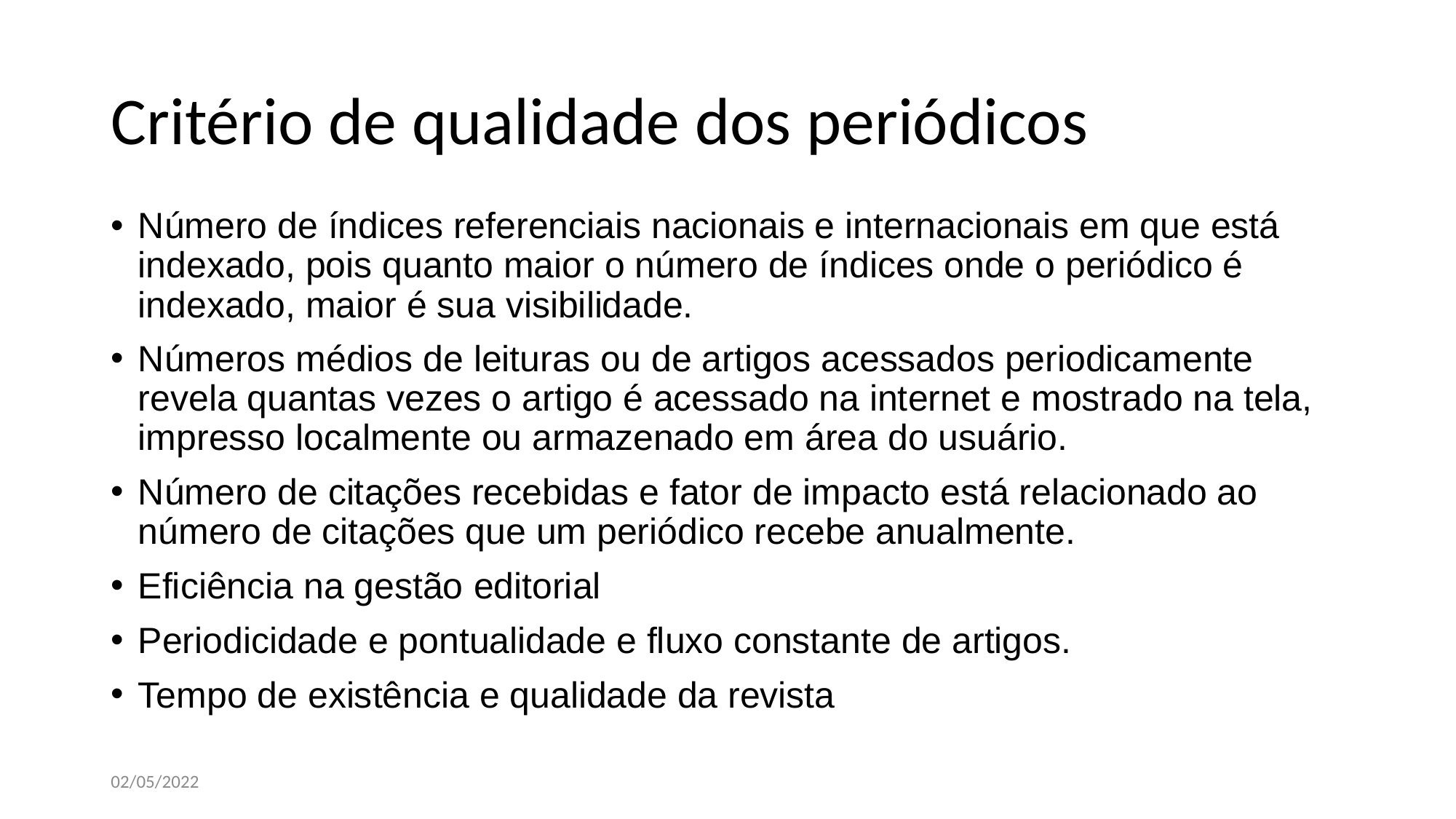

# Critério de qualidade dos periódicos
Número de índices referenciais nacionais e internacionais em que está indexado, pois quanto maior o número de índices onde o periódico é indexado, maior é sua visibilidade.
Números médios de leituras ou de artigos acessados periodicamente revela quantas vezes o artigo é acessado na internet e mostrado na tela, impresso localmente ou armazenado em área do usuário.
Número de citações recebidas e fator de impacto está relacionado ao número de citações que um periódico recebe anualmente.
Eficiência na gestão editorial
Periodicidade e pontualidade e fluxo constante de artigos.
Tempo de existência e qualidade da revista

02/05/2022